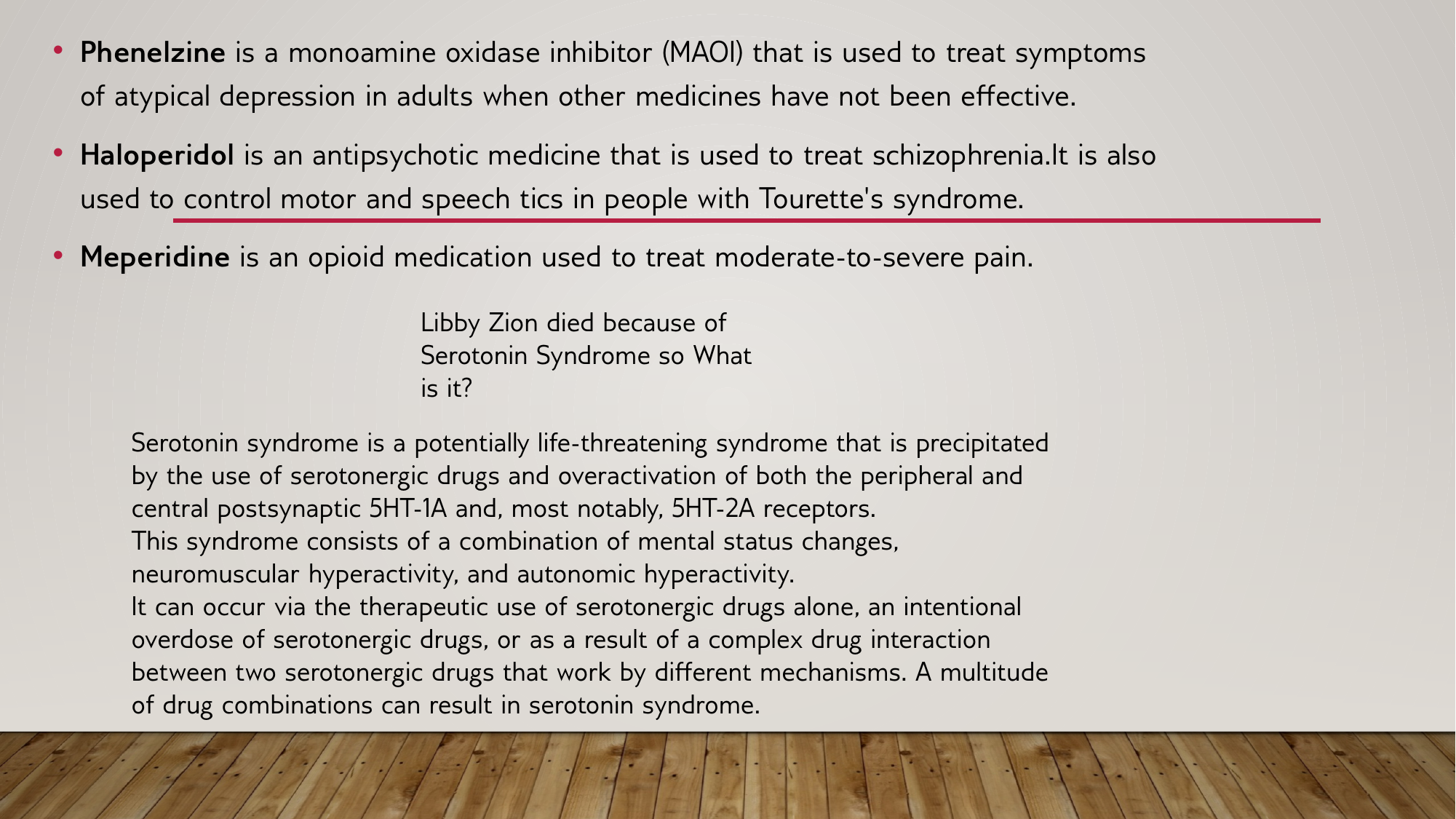

Phenelzine is a monoamine oxidase inhibitor (MAOI) that is used to treat symptoms of atypical depression in adults when other medicines have not been effective.
Haloperidol is an antipsychotic medicine that is used to treat schizophrenia.It is also used to control motor and speech tics in people with Tourette's syndrome.
Meperidine is an opioid medication used to treat moderate-to-severe pain.

Libby Zion died because of Serotonin Syndrome so What is it?
Serotonin syndrome is a potentially life-threatening syndrome that is precipitated by the use of serotonergic drugs and overactivation of both the peripheral and central postsynaptic 5HT-1A and, most notably, 5HT-2A receptors.
This syndrome consists of a combination of mental status changes, neuromuscular hyperactivity, and autonomic hyperactivity.
It can occur via the therapeutic use of serotonergic drugs alone, an intentional overdose of serotonergic drugs, or as a result of a complex drug interaction between two serotonergic drugs that work by different mechanisms. A multitude of drug combinations can result in serotonin syndrome.